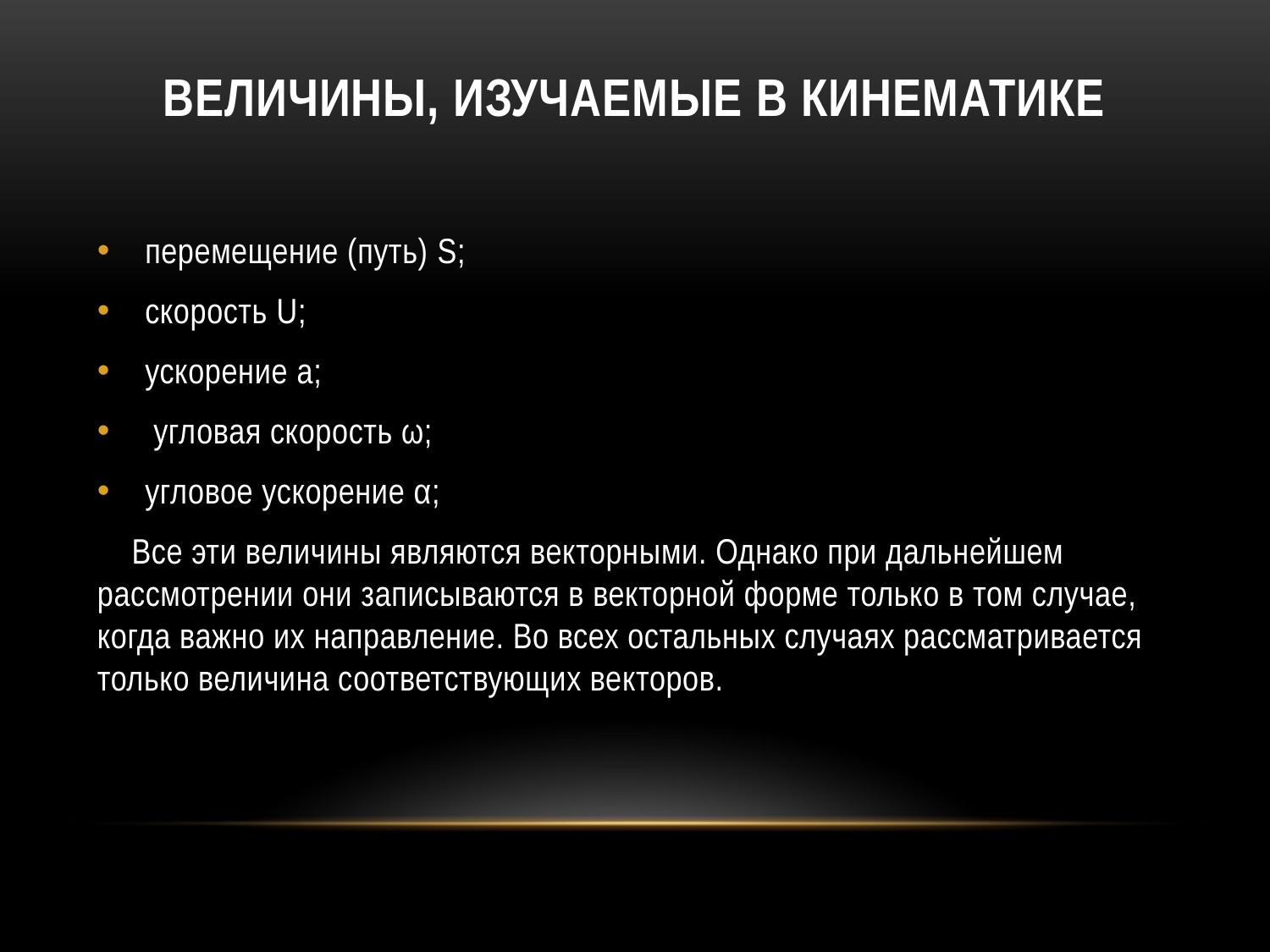

# Величины, изучаемые в кинематике
перемещение (путь) S;
скорость U;
ускорение a;
 угловая скорость ω;
угловое ускорение α;
    Все эти величины являются векторными. Однако при дальнейшем рассмотрении они записываются в векторной форме только в том случае, когда важно их направление. Во всех остальных случаях рассматривается только величина соответствующих векторов.